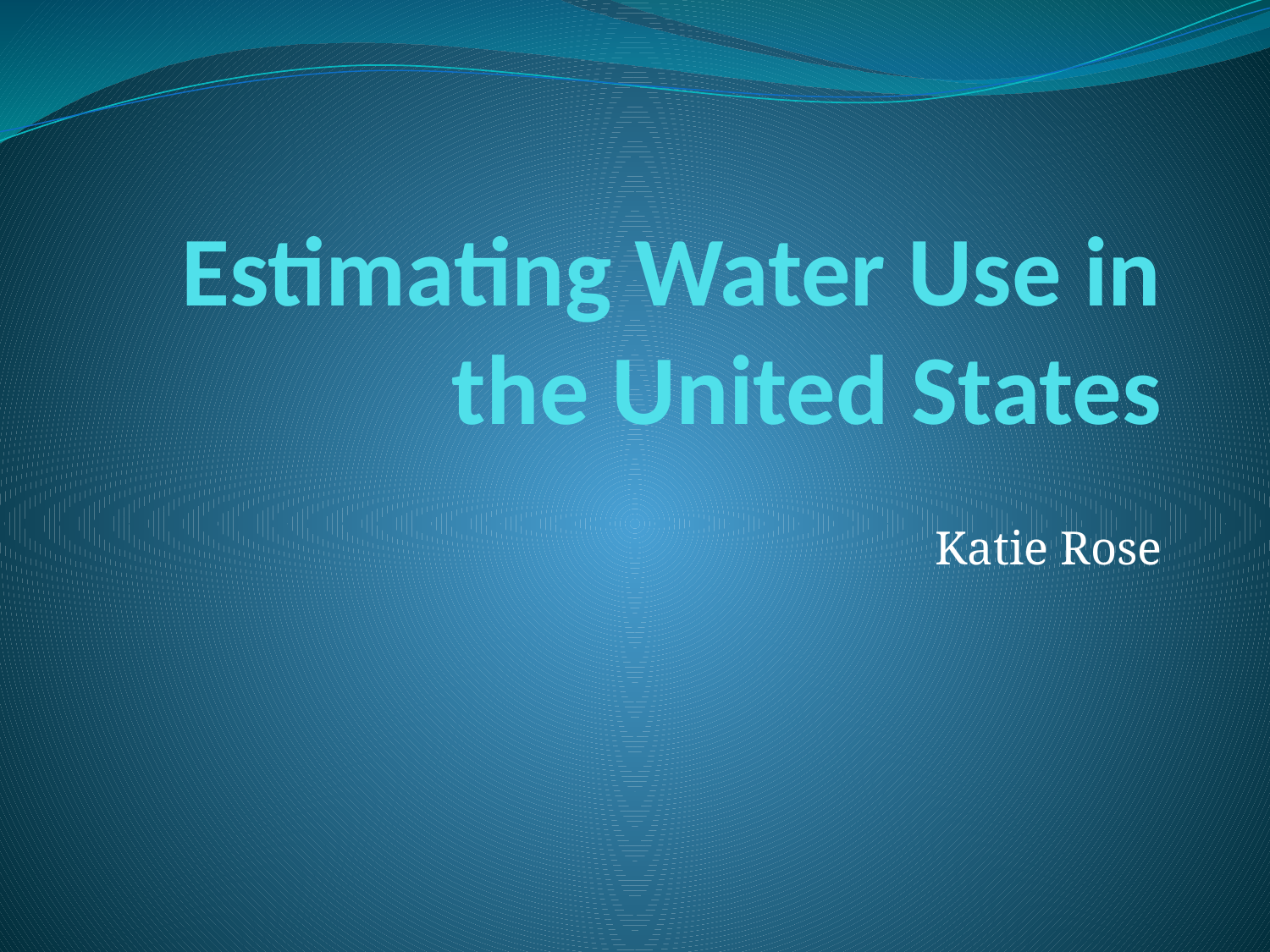

# Estimating Water Use in the United States

Katie Rose